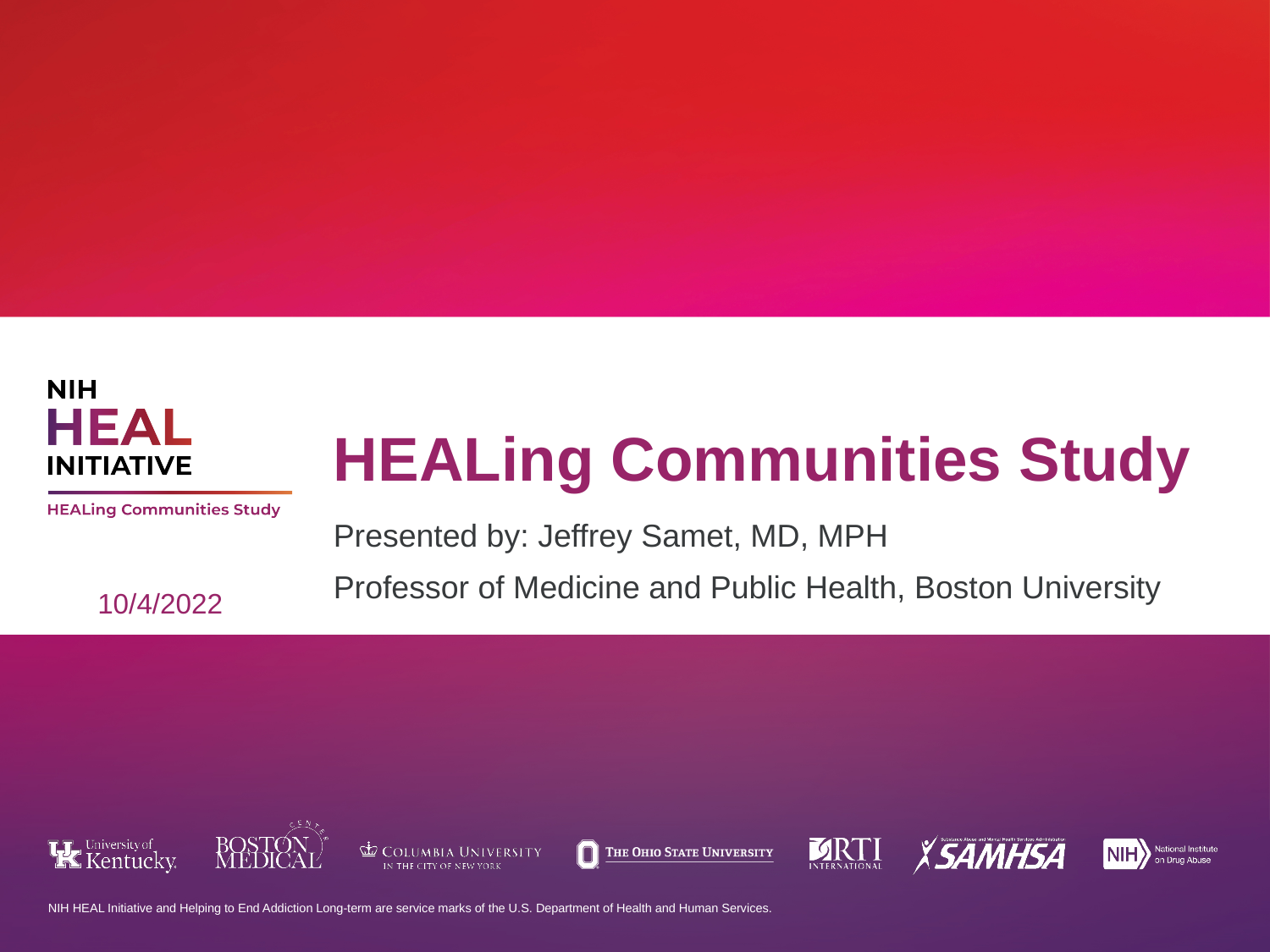

# HEALing Communities Study
Presented by: Jeffrey Samet, MD, MPH
Professor of Medicine and Public Health, Boston University

10/4/2022